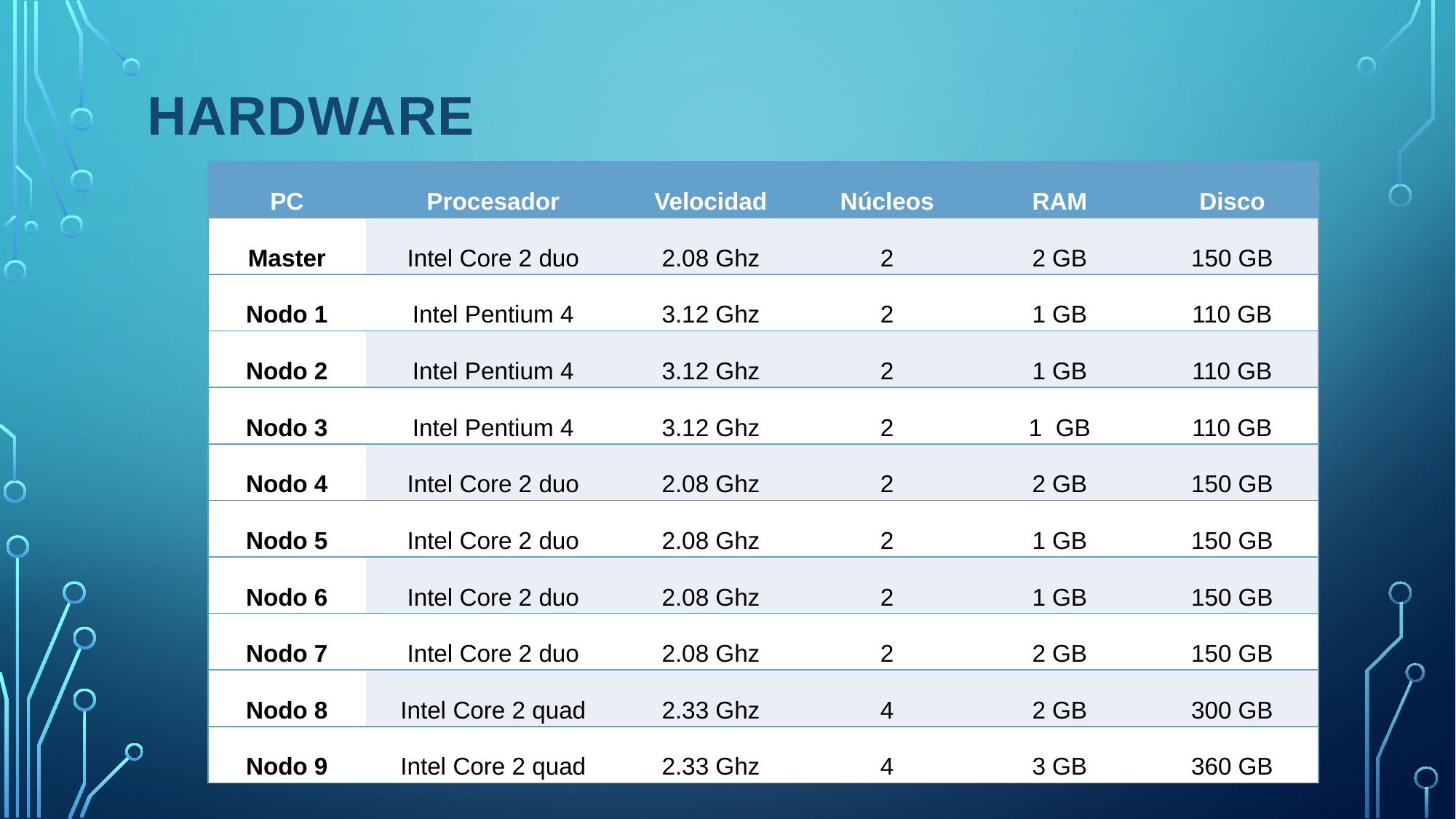

# HARDWARE
| PC | Procesador | Velocidad | Núcleos | RAM | Disco |
| --- | --- | --- | --- | --- | --- |
| Master | Intel Core 2 duo | 2.08 Ghz | 2 | 2 GB | 150 GB |
| Nodo 1 | Intel Pentium 4 | 3.12 Ghz | 2 | 1 GB | 110 GB |
| Nodo 2 | Intel Pentium 4 | 3.12 Ghz | 2 | 1 GB | 110 GB |
| Nodo 3 | Intel Pentium 4 | 3.12 Ghz | 2 | 1 GB | 110 GB |
| Nodo 4 | Intel Core 2 duo | 2.08 Ghz | 2 | 2 GB | 150 GB |
| Nodo 5 | Intel Core 2 duo | 2.08 Ghz | 2 | 1 GB | 150 GB |
| Nodo 6 | Intel Core 2 duo | 2.08 Ghz | 2 | 1 GB | 150 GB |
| Nodo 7 | Intel Core 2 duo | 2.08 Ghz | 2 | 2 GB | 150 GB |
| Nodo 8 | Intel Core 2 quad | 2.33 Ghz | 4 | 2 GB | 300 GB |
| Nodo 9 | Intel Core 2 quad | 2.33 Ghz | 4 | 3 GB | 360 GB |